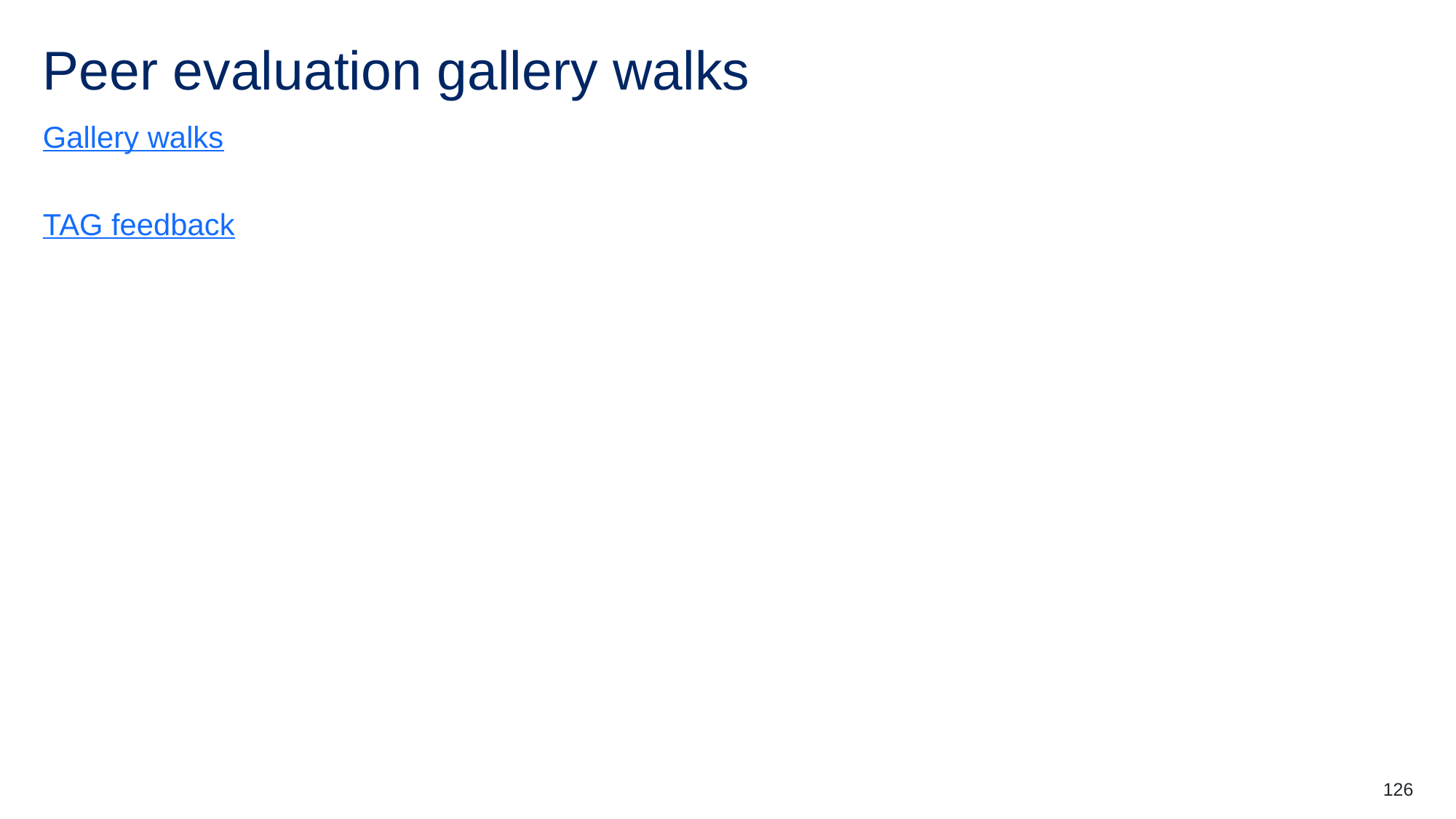

# Peer evaluation gallery walks
Gallery walks
TAG feedback

126